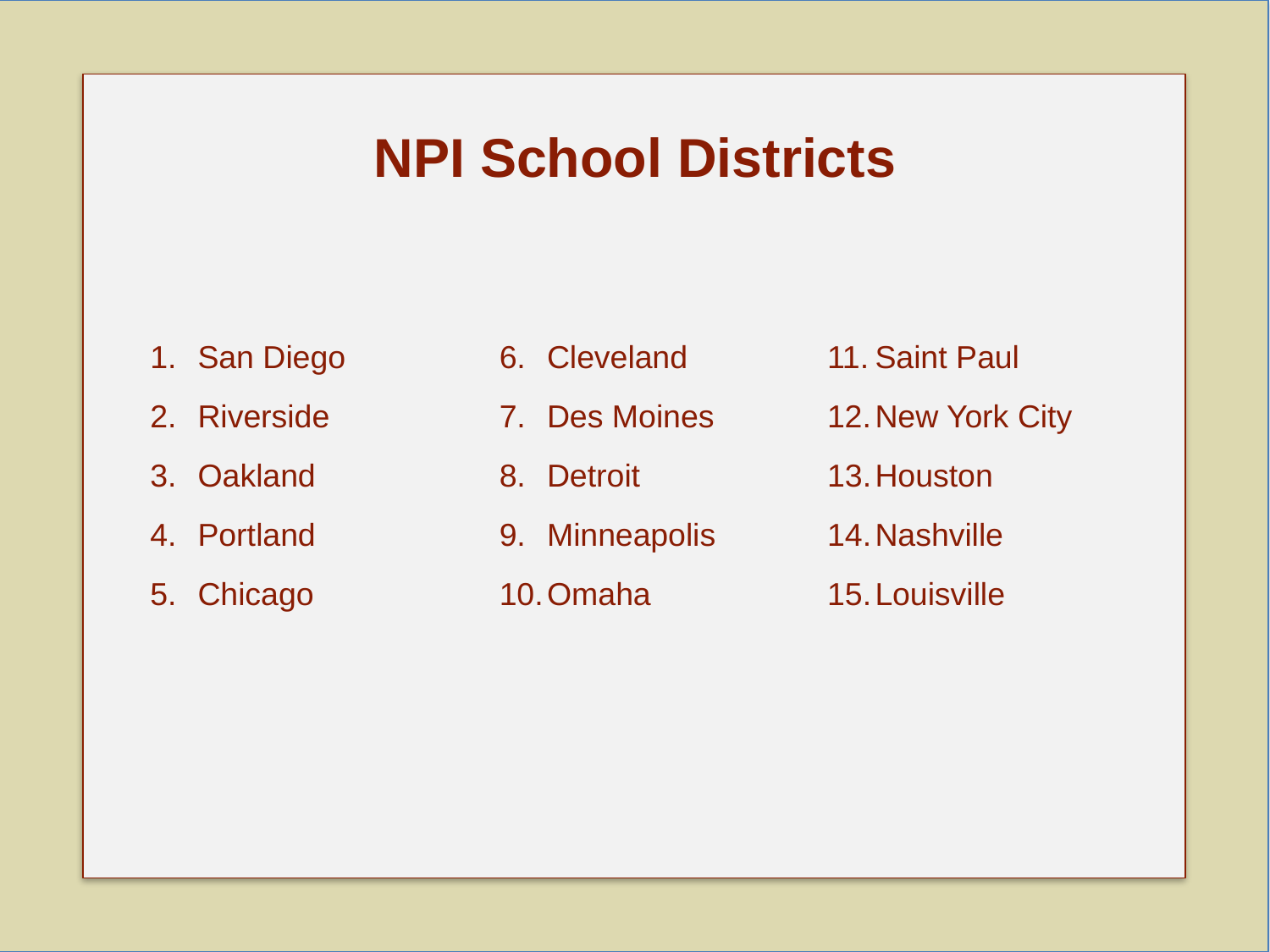

NPI School Districts
San Diego
Riverside
Oakland
Portland
Chicago

6.	Cleveland
7.	Des Moines
8.	Detroit
9.	Minneapolis
10.	Omaha
11.	Saint Paul
12.	New York City
Houston
Nashville
Louisville